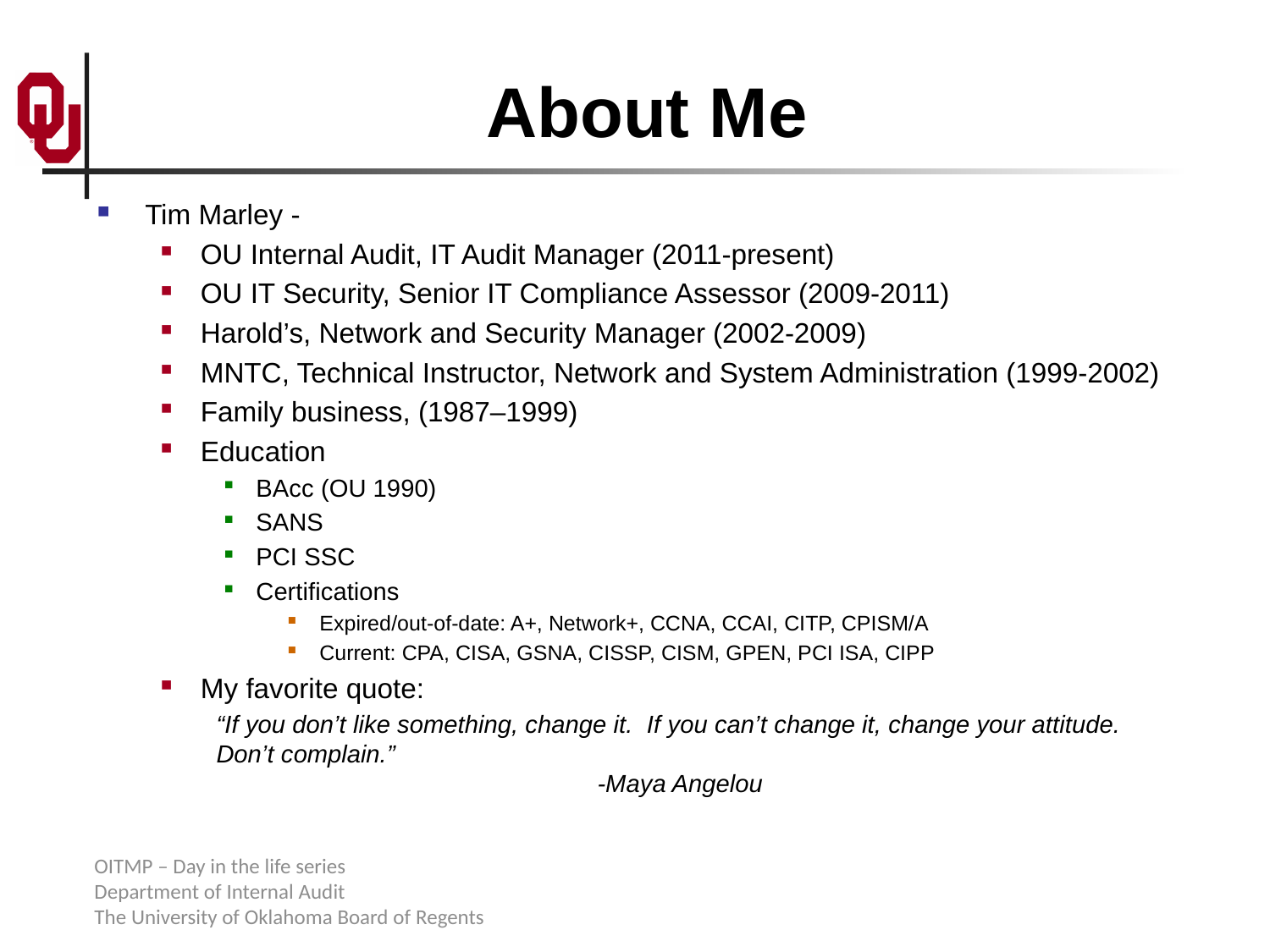

# About Me
Tim Marley -
OU Internal Audit, IT Audit Manager (2011-present)
OU IT Security, Senior IT Compliance Assessor (2009-2011)
Harold’s, Network and Security Manager (2002-2009)
MNTC, Technical Instructor, Network and System Administration (1999-2002)
Family business, (1987–1999)
Education
BAcc (OU 1990)
SANS
PCI SSC
Certifications
Expired/out-of-date: A+, Network+, CCNA, CCAI, CITP, CPISM/A
Current: CPA, CISA, GSNA, CISSP, CISM, GPEN, PCI ISA, CIPP
My favorite quote:
“If you don’t like something, change it.  If you can’t change it, change your attitude.  Don’t complain.”
			-Maya Angelou